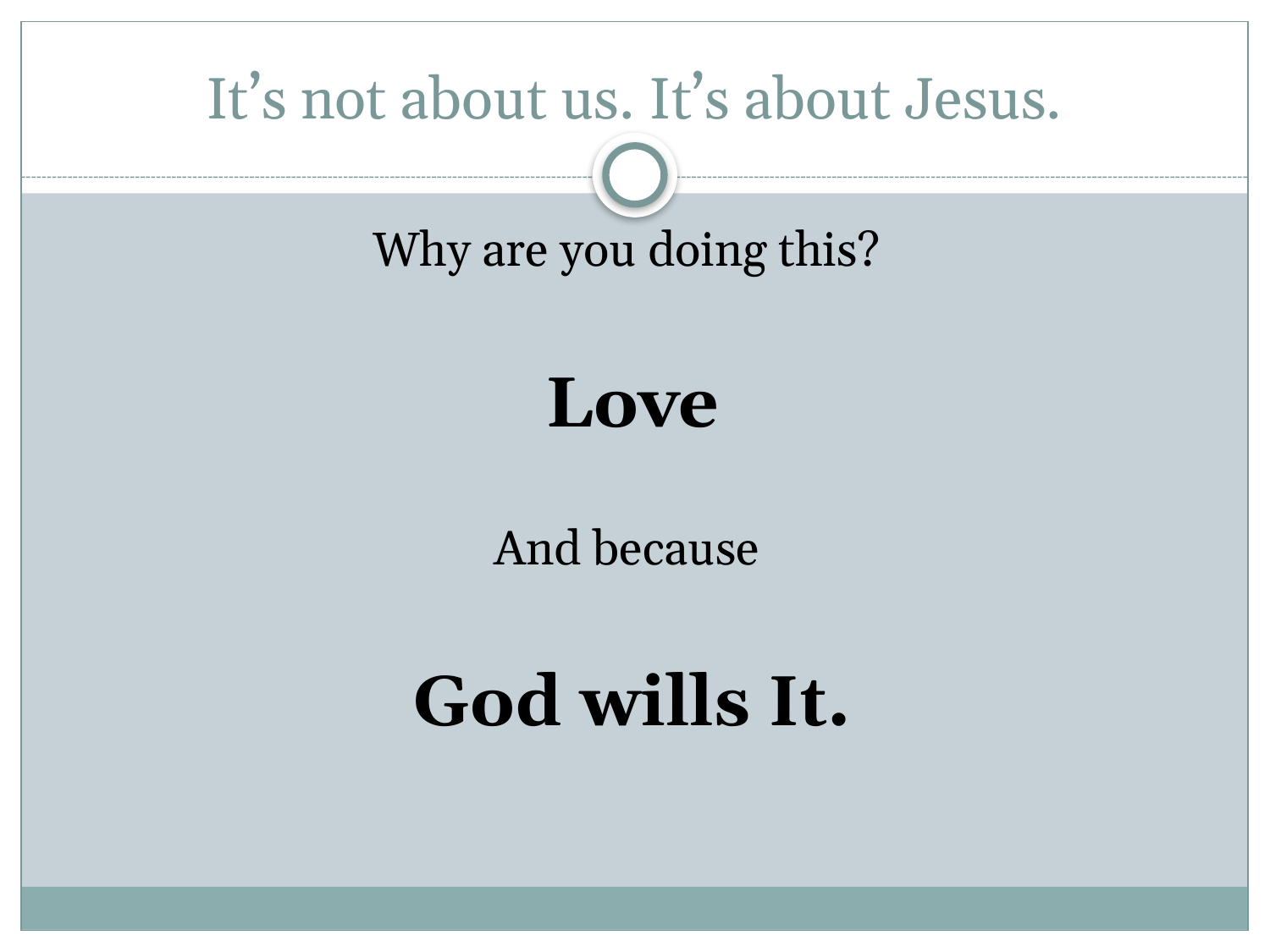

# It’s not about us. It’s about Jesus.
Why are you doing this?

Love

And because

God wills It.